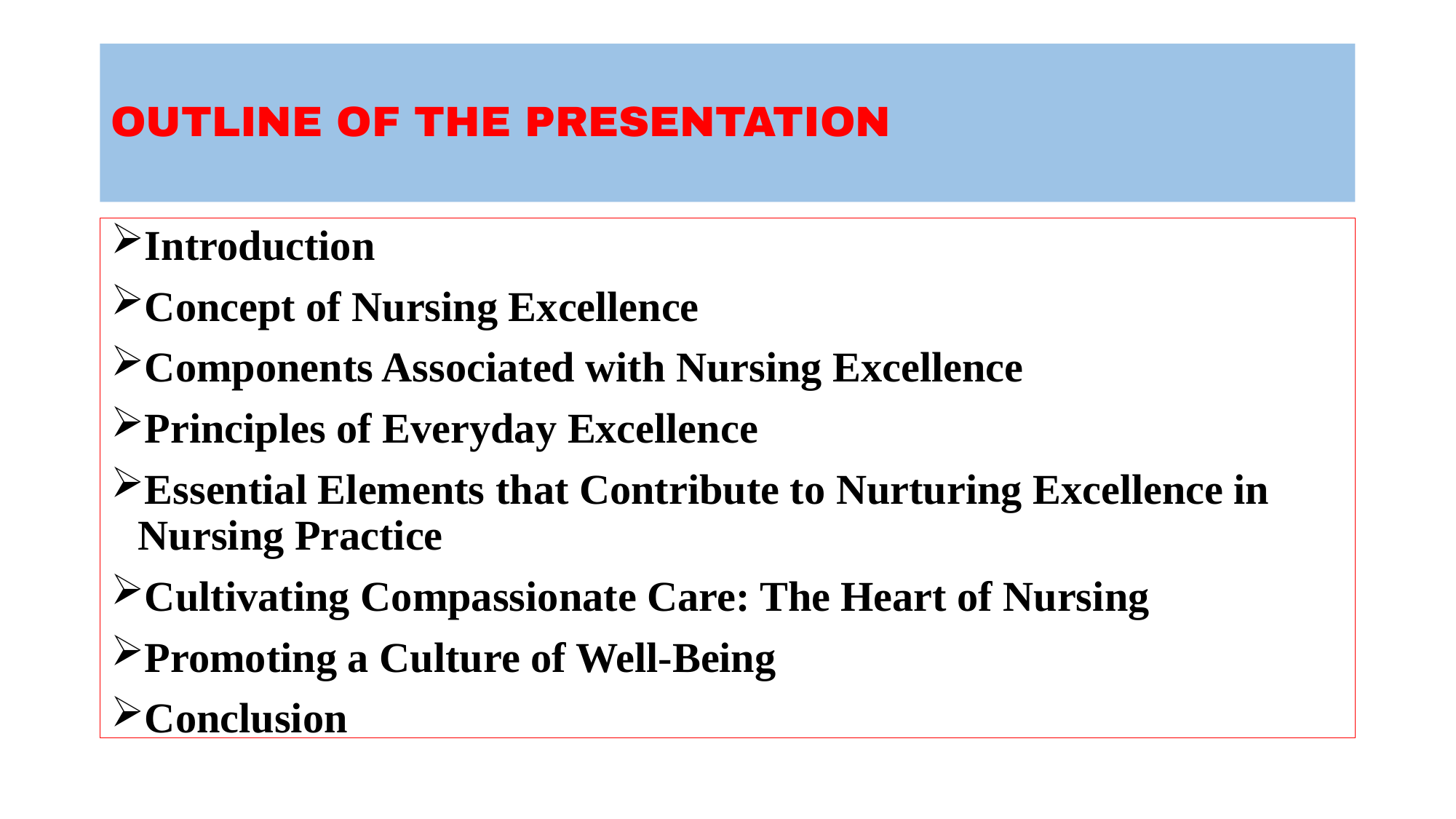

# OUTLINE OF THE PRESENTATION
Introduction
Concept of Nursing Excellence
Components Associated with Nursing Excellence
Principles of Everyday Excellence
Essential Elements that Contribute to Nurturing Excellence in Nursing Practice
Cultivating Compassionate Care: The Heart of Nursing
Promoting a Culture of Well-Being
Conclusion